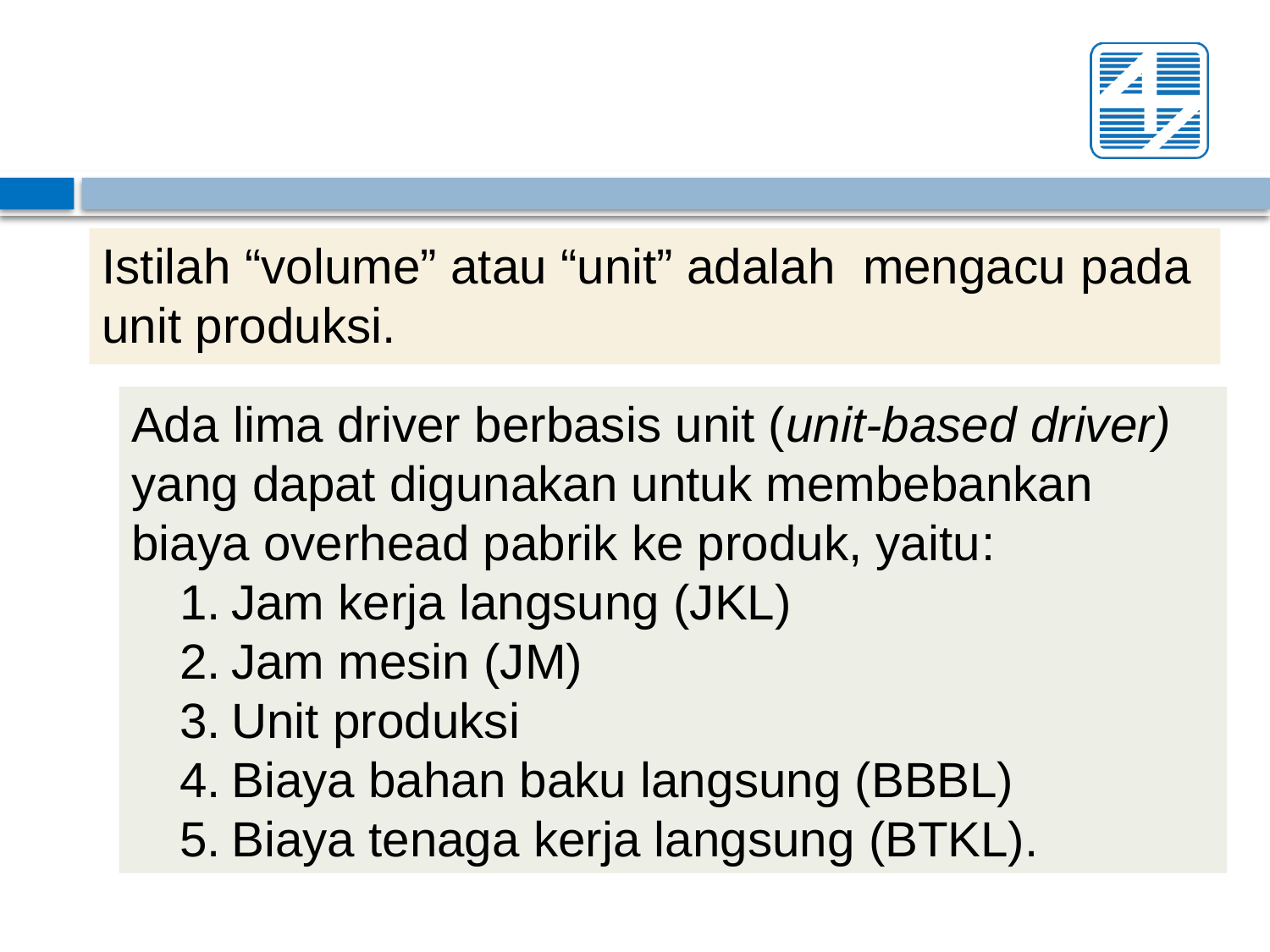

Istilah “volume” atau “unit” adalah  mengacu pada  unit produksi.

Ada lima driver berbasis unit (unit-based driver) yang dapat digunakan untuk membebankan  biaya overhead pabrik ke produk, yaitu:
Jam kerja langsung (JKL)
Jam mesin (JM)
Unit produksi
Biaya bahan baku langsung (BBBL)
Biaya tenaga kerja langsung (BTKL).